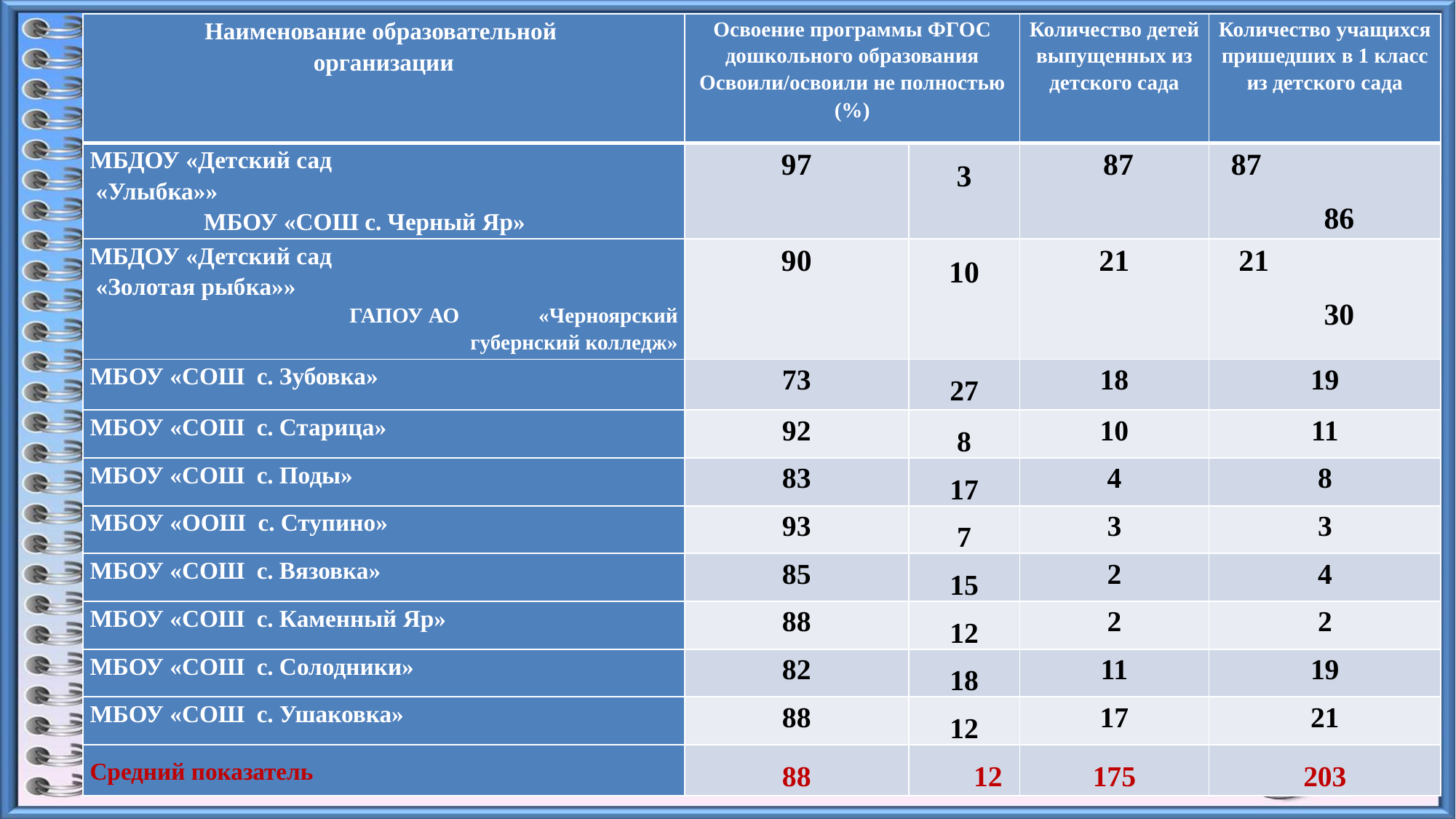

| Наименование образовательной организации | Освоение программы ФГОС дошкольного образования Освоили/освоили не полностью (%) |  | Количество детей выпущенных из детского сада | Количество учащихся пришедших в 1 класс из детского сада |
| --- | --- | --- | --- | --- |
| МБДОУ «Детский сад «Улыбка»»   МБОУ «СОШ с. Черный Яр» | 97 | 3 | 87 | 87 86 |
| МБДОУ «Детский сад «Золотая рыбка»» ГАПОУ АО «Черноярский губернский колледж» | 90 | 10 | 21 | 21 30 |
| МБОУ «СОШ с. Зубовка» | 73 | 27 | 18 | 19 |
| МБОУ «СОШ с. Старица» | 92 | 8 | 10 | 11 |
| МБОУ «СОШ с. Поды» | 83 | 17 | 4 | 8 |
| МБОУ «ООШ с. Ступино» | 93 | 7 | 3 | 3 |
| МБОУ «СОШ с. Вязовка» | 85 | 15 | 2 | 4 |
| МБОУ «СОШ с. Каменный Яр» | 88 | 12 | 2 | 2 |
| МБОУ «СОШ с. Солодники» | 82 | 18 | 11 | 19 |
| МБОУ «СОШ с. Ушаковка» | 88 | 12 | 17 | 21 |
| Средний показатель | 88 | 12 | 175 | 203 |
#